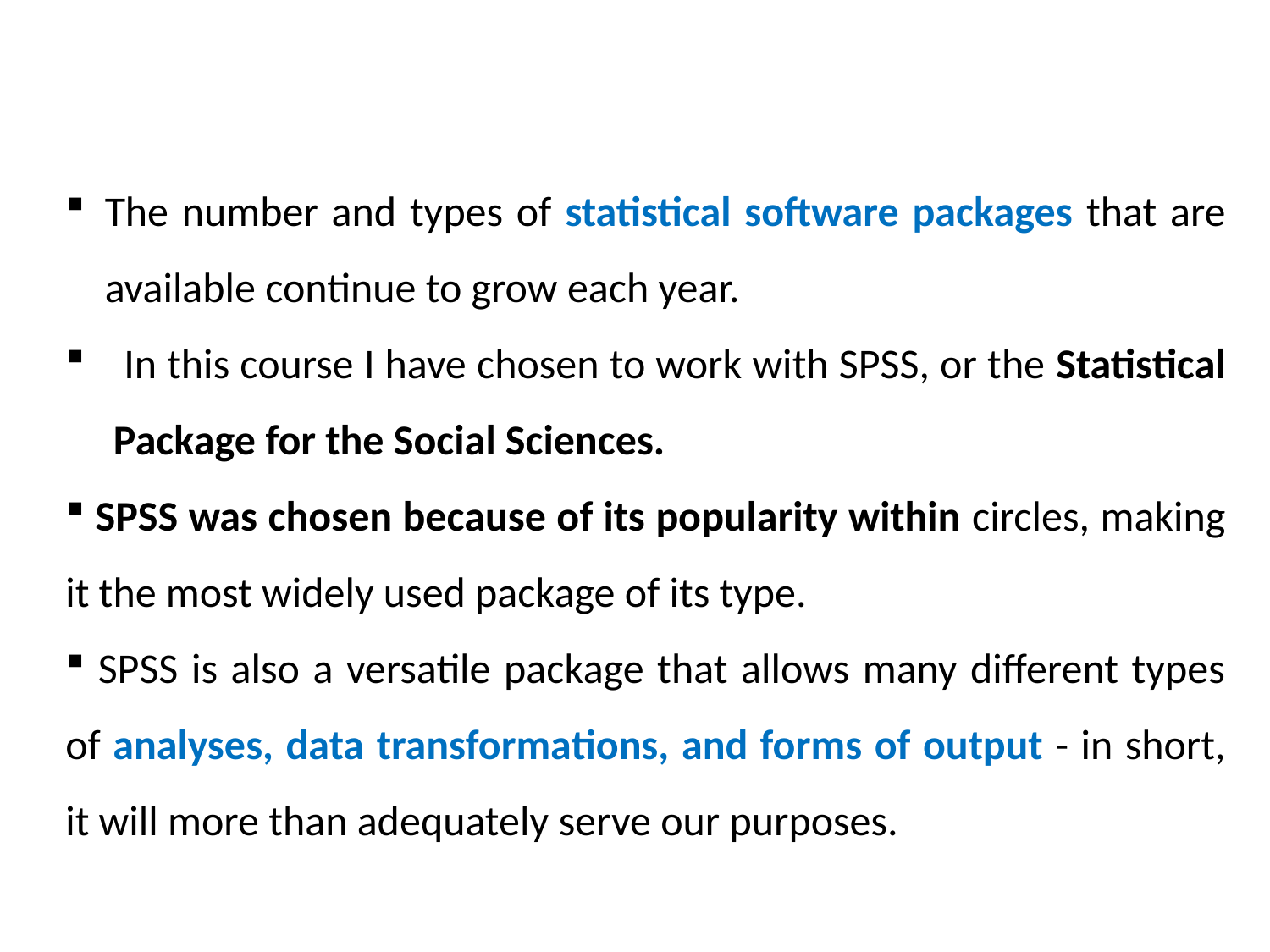

The number and types of statistical software packages that are available continue to grow each year.
 In this course I have chosen to work with SPSS, or the Statistical Package for the Social Sciences.
 SPSS was chosen because of its popularity within circles, making it the most widely used package of its type.
 SPSS is also a versatile package that allows many different types of analyses, data transformations, and forms of output - in short, it will more than adequately serve our purposes.